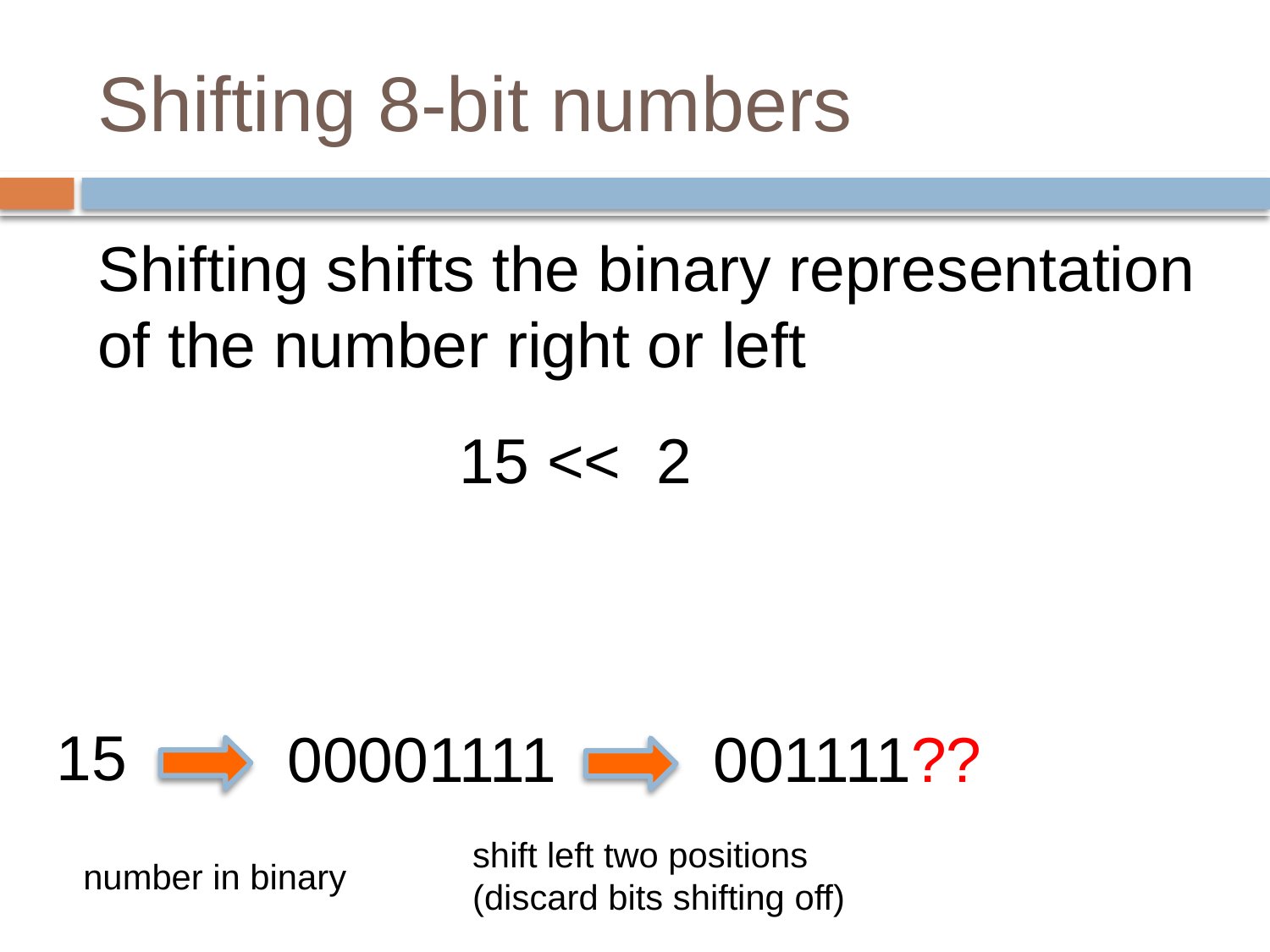

# Shifting 8-bit numbers
Shifting shifts the binary representation of the number right or left
15 <<  2
15
00001111
001111??

shift left two positions
(discard bits shifting off)
number in binary